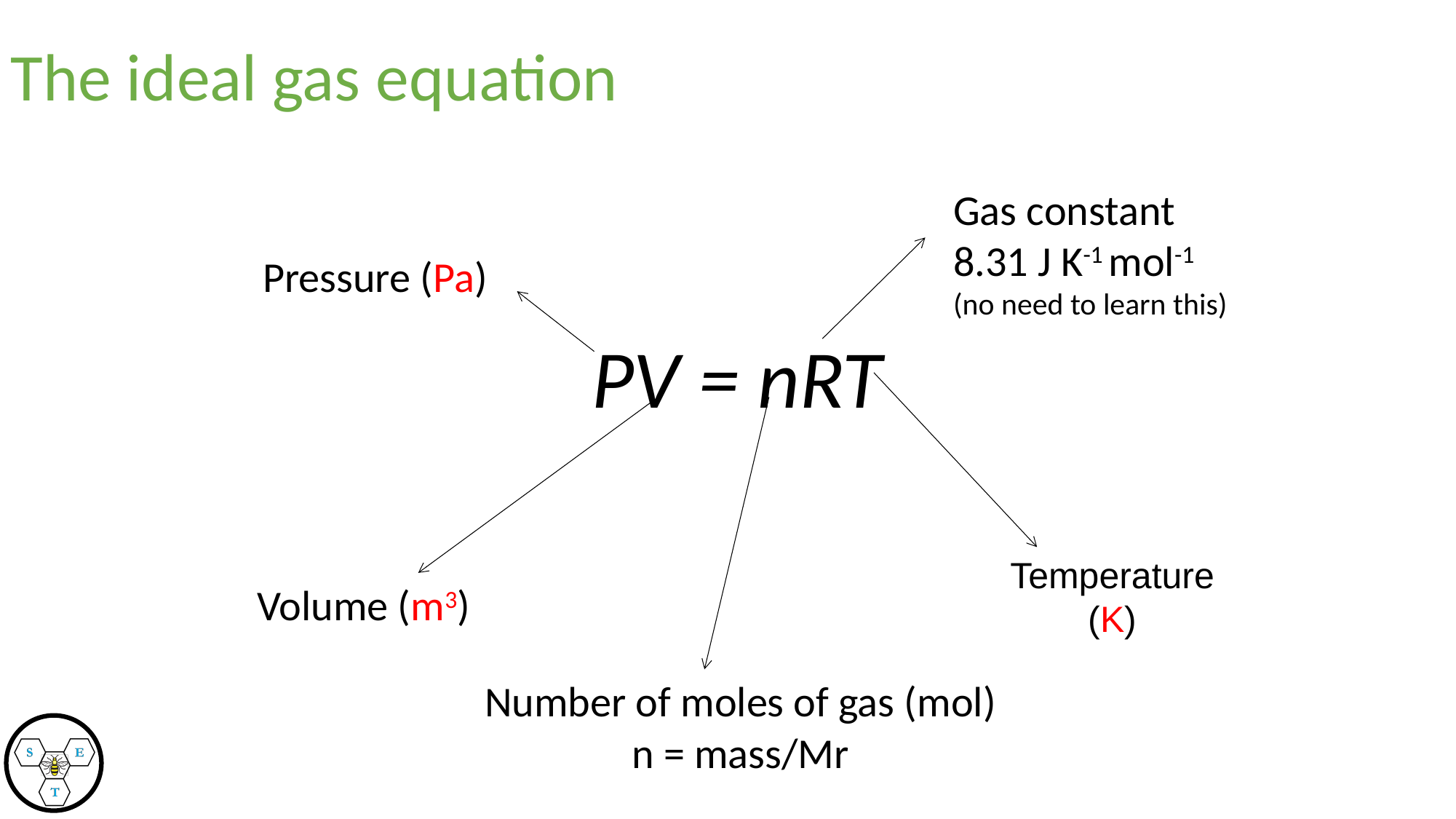

# The ideal gas equation
Gas constant
8.31 J K-1 mol-1
(no need to learn this)

 PV = nRT
Pressure (Pa)
Temperature (K)
Volume (m3)
Number of moles of gas (mol)
n = mass/Mr